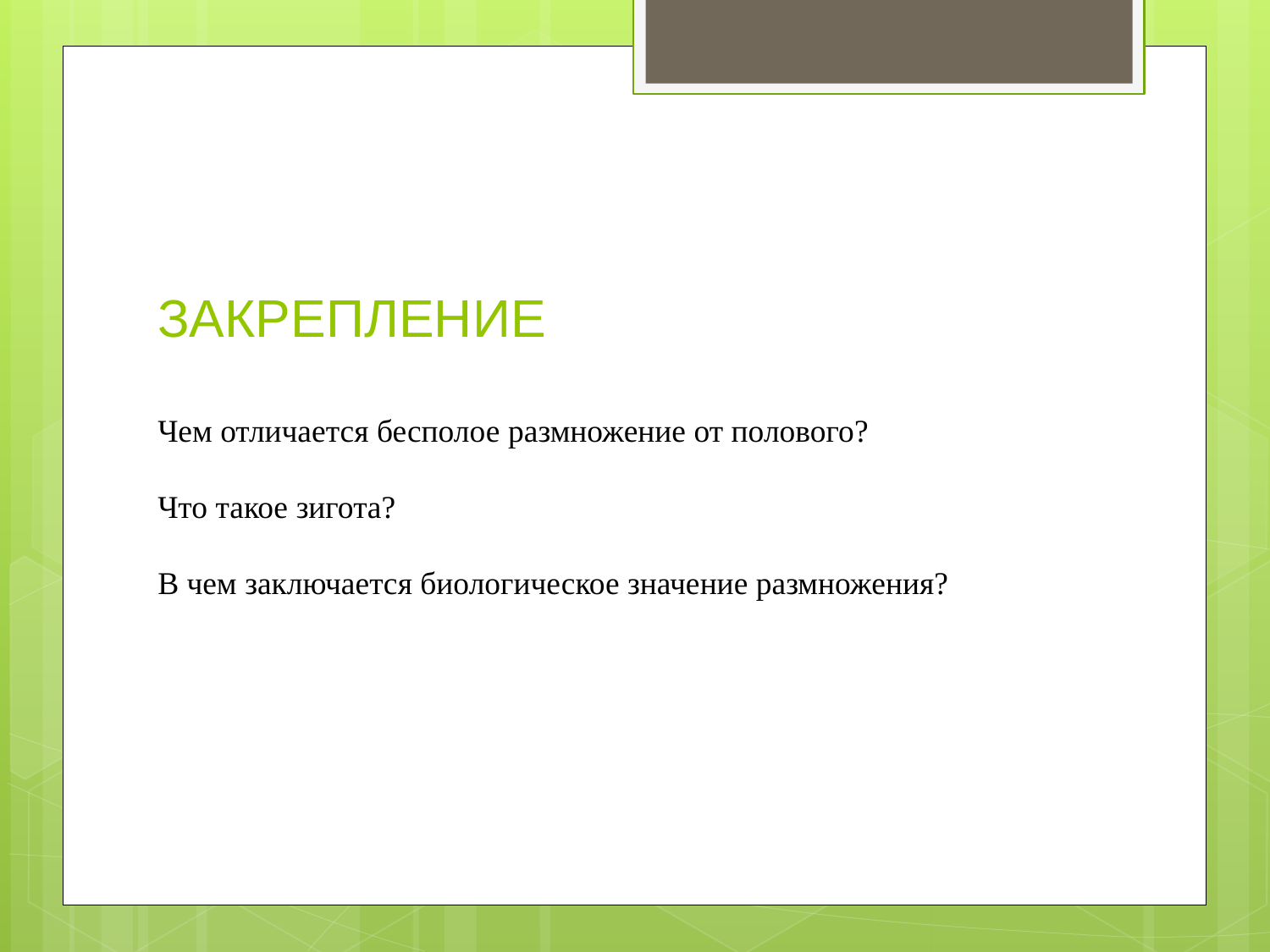

# ЗАКРЕПЛЕНИЕ Чем отличается бесполое размножение от полового? Что такое зигота? В чем заключается биологическое значение размножения?